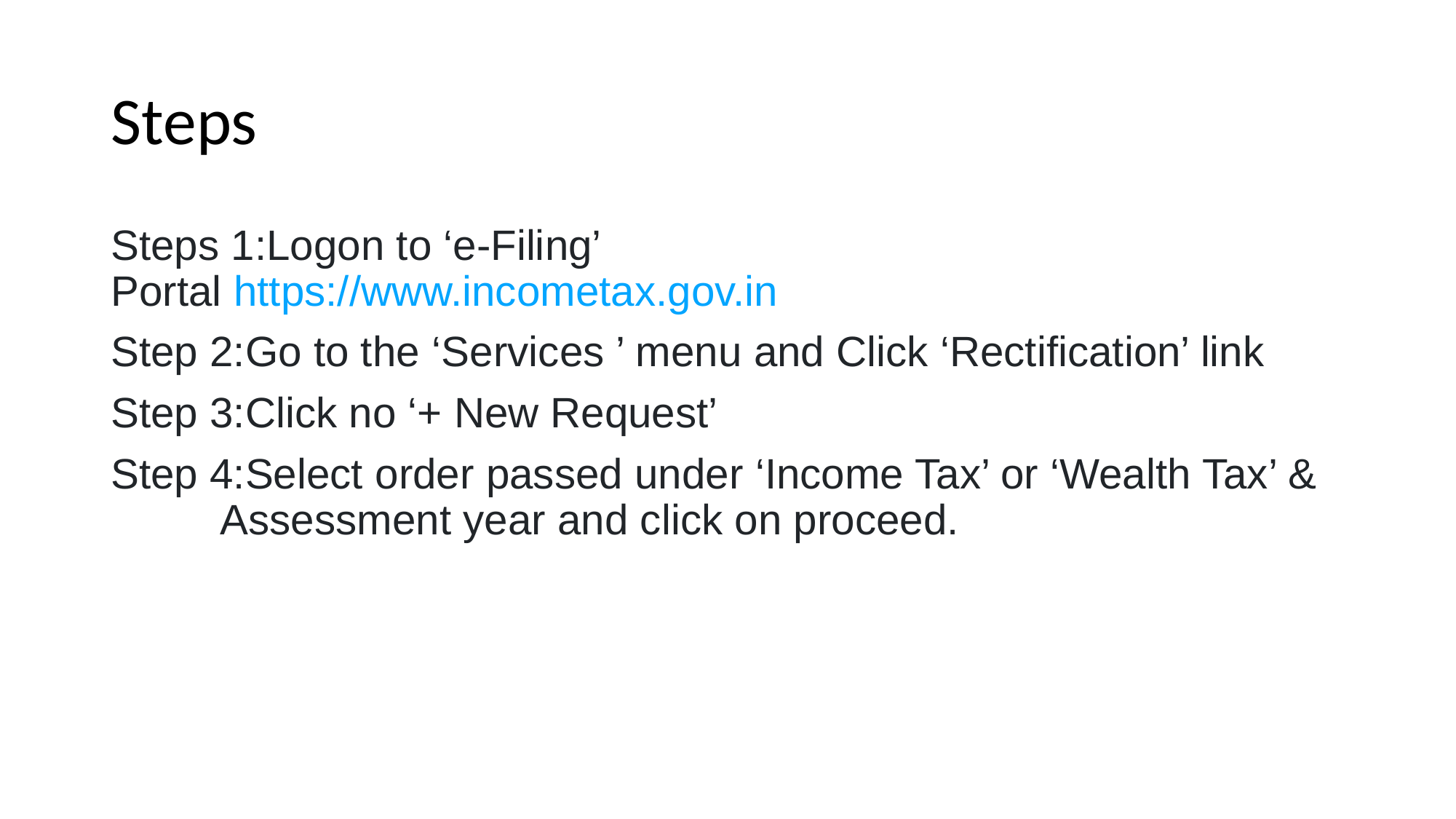

# Steps
Steps 1:Logon to ‘e-Filing’ 			Portal https://www.incometax.gov.in
Step 2:Go to the ‘S​ervices ’ menu and Click ‘Rectification’ link
Step 3:Click no ‘+ New Request’
Step 4:Select order passed under ‘Income Tax’ or ‘Wealth Tax’ & 	Assessment year and click on proceed.